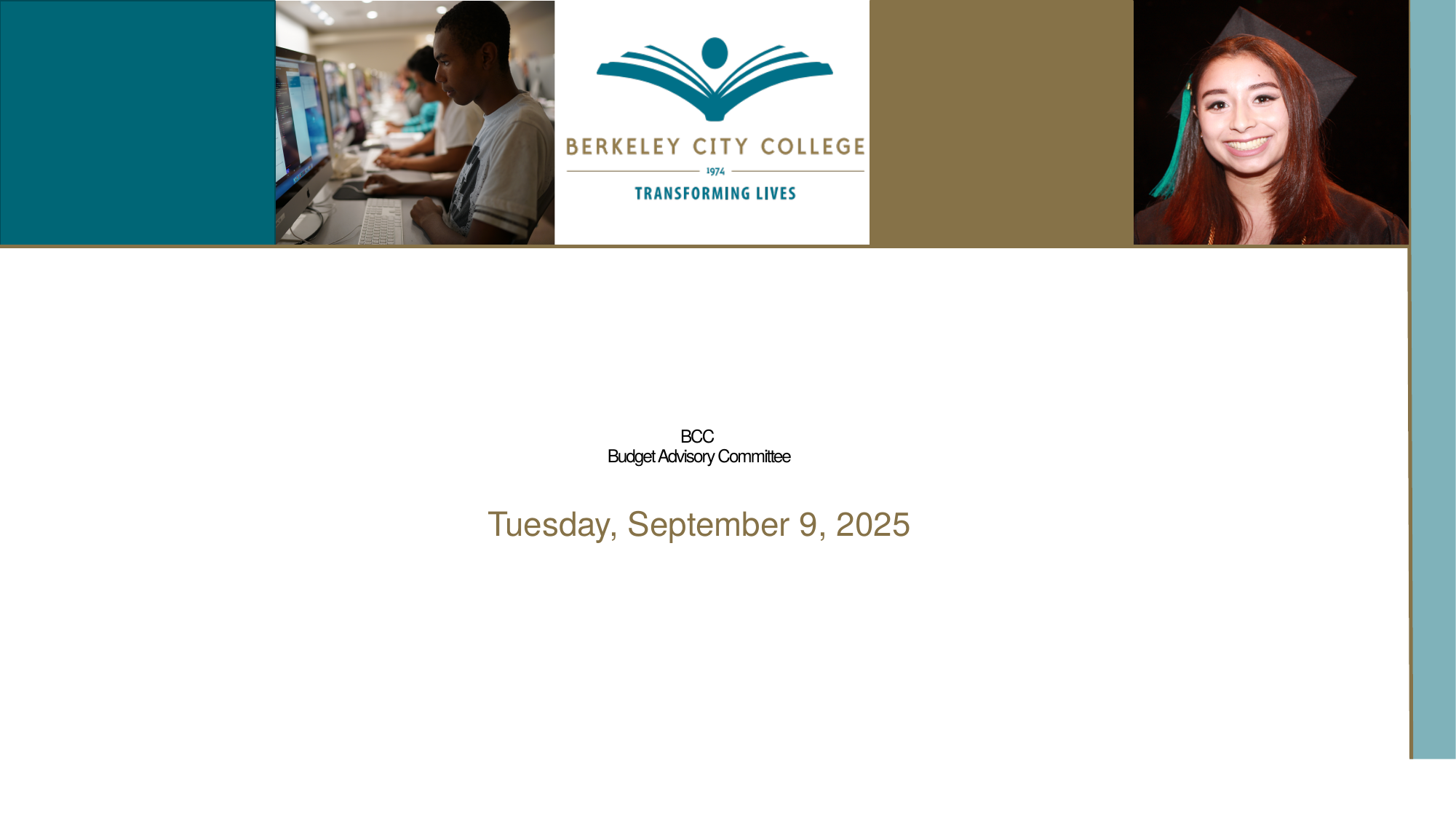

# BCC Budget Advisory Committee
Tuesday, September 9, 2025